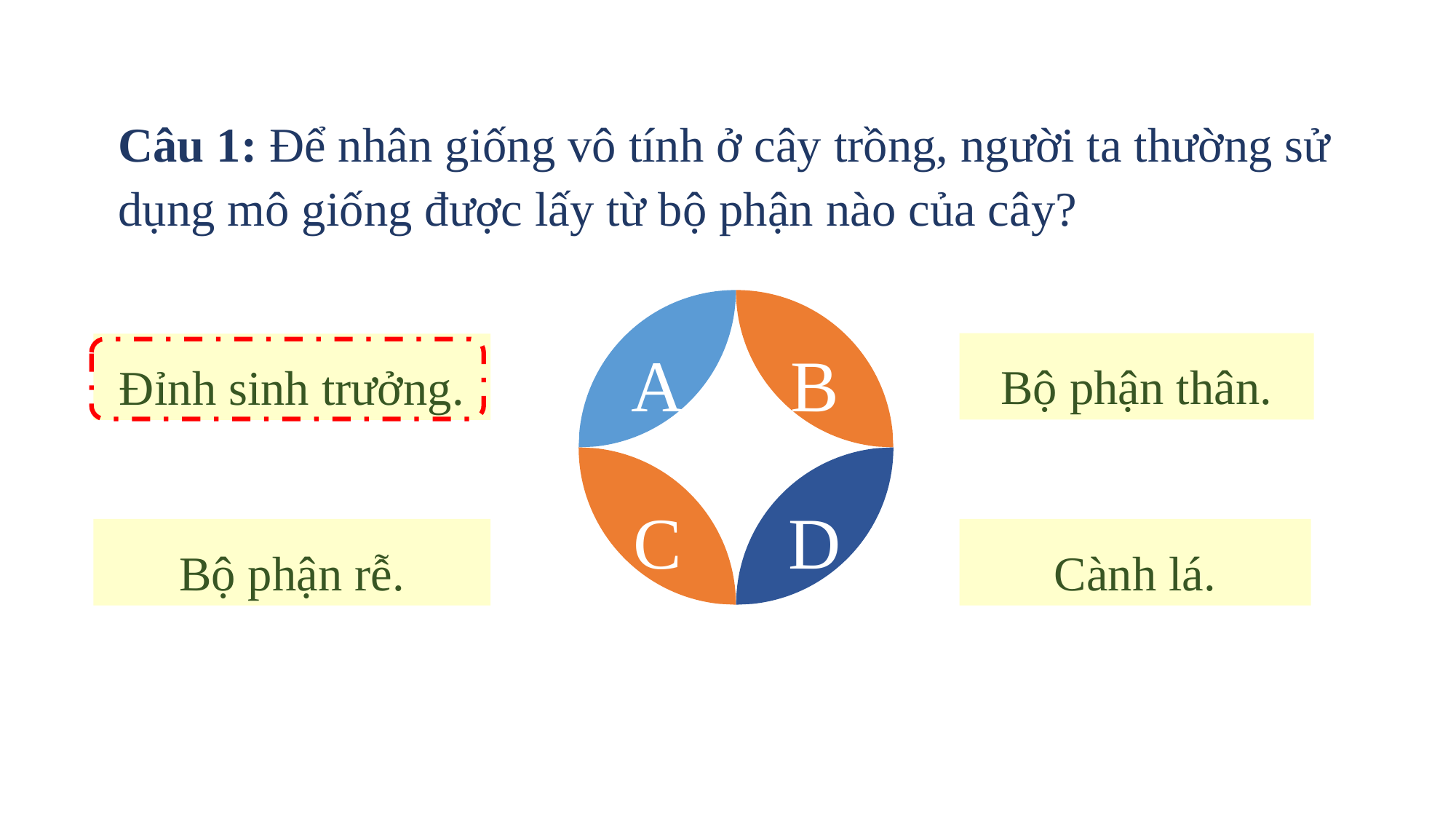

Câu 1: Để nhân giống vô tính ở cây trồng, người ta thường sử dụng mô giống được lấy từ bộ phận nào của cây?

Bộ phận thân.
Đỉnh sinh trưởng.
A
B

C
D
Bộ phận rễ.
Cành lá.